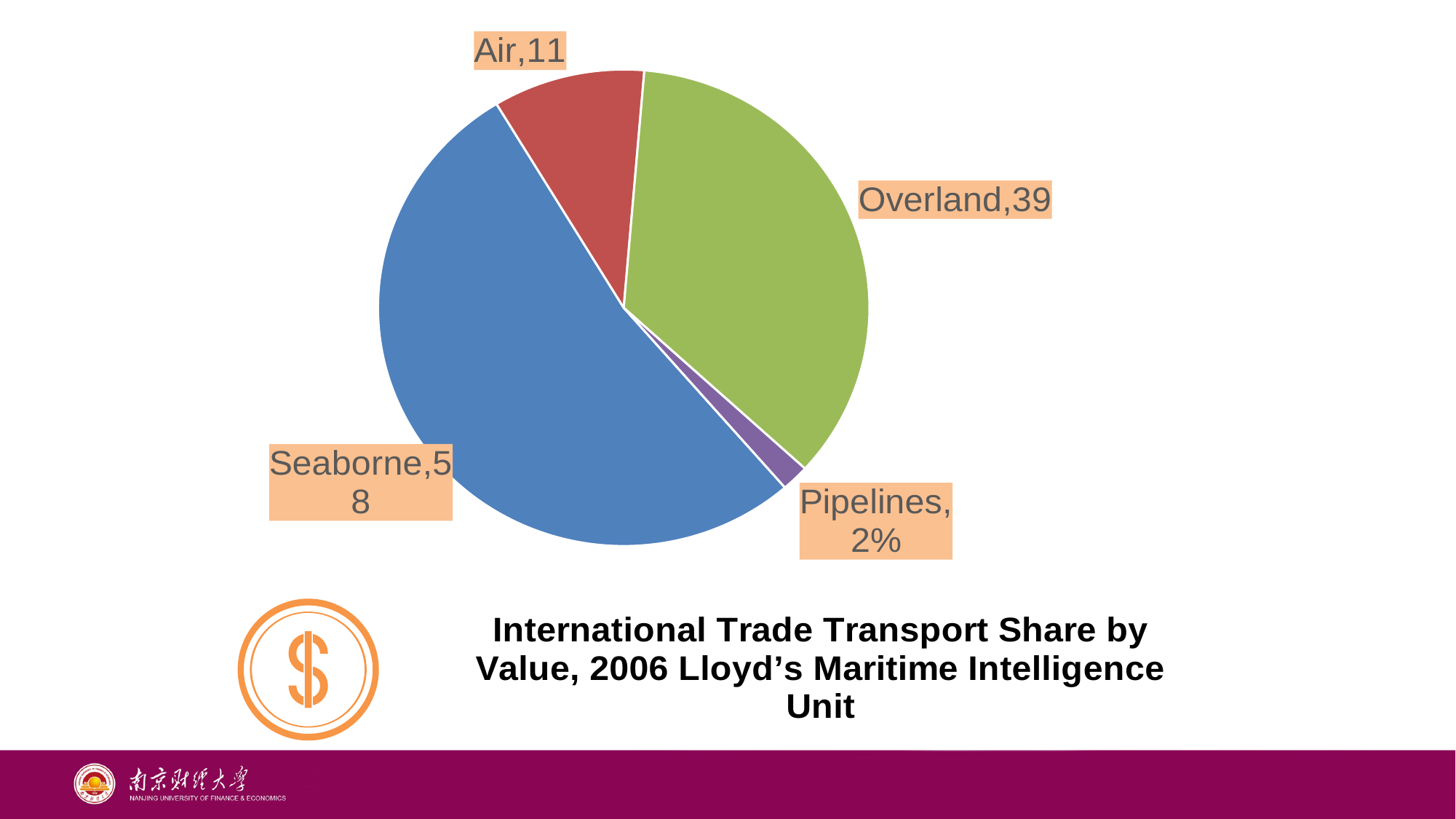

### Chart: International Trade Transport Share by Value, 2006 Lloyd’s Maritime Intelligence Unit

| Category | Internationa Trade Transport by Volume, 2006 |
|---|---|
| Seaborne | 58.0 |
| Air | 11.0 |
| Overland | 39.0 |
| Pipelines | 2.0 |

### Chart: International Trade Transport by Volume, 2006 (Lloyd’s MIU)

| Category |
|---|

5